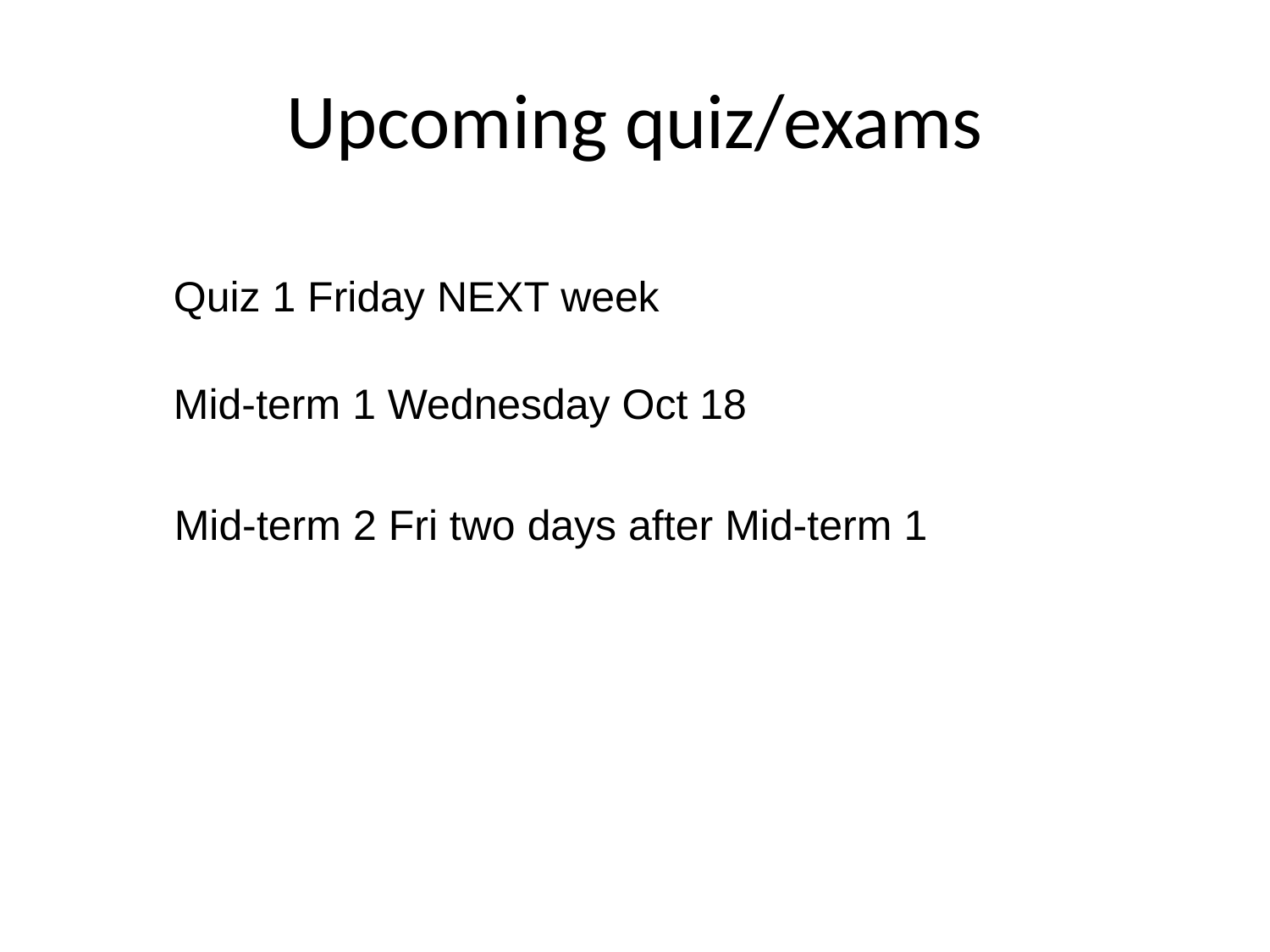

# Upcoming quiz/exams
Quiz 1 Friday NEXT week
Mid-term 1 Wednesday Oct 18
Mid-term 2 Fri two days after Mid-term 1